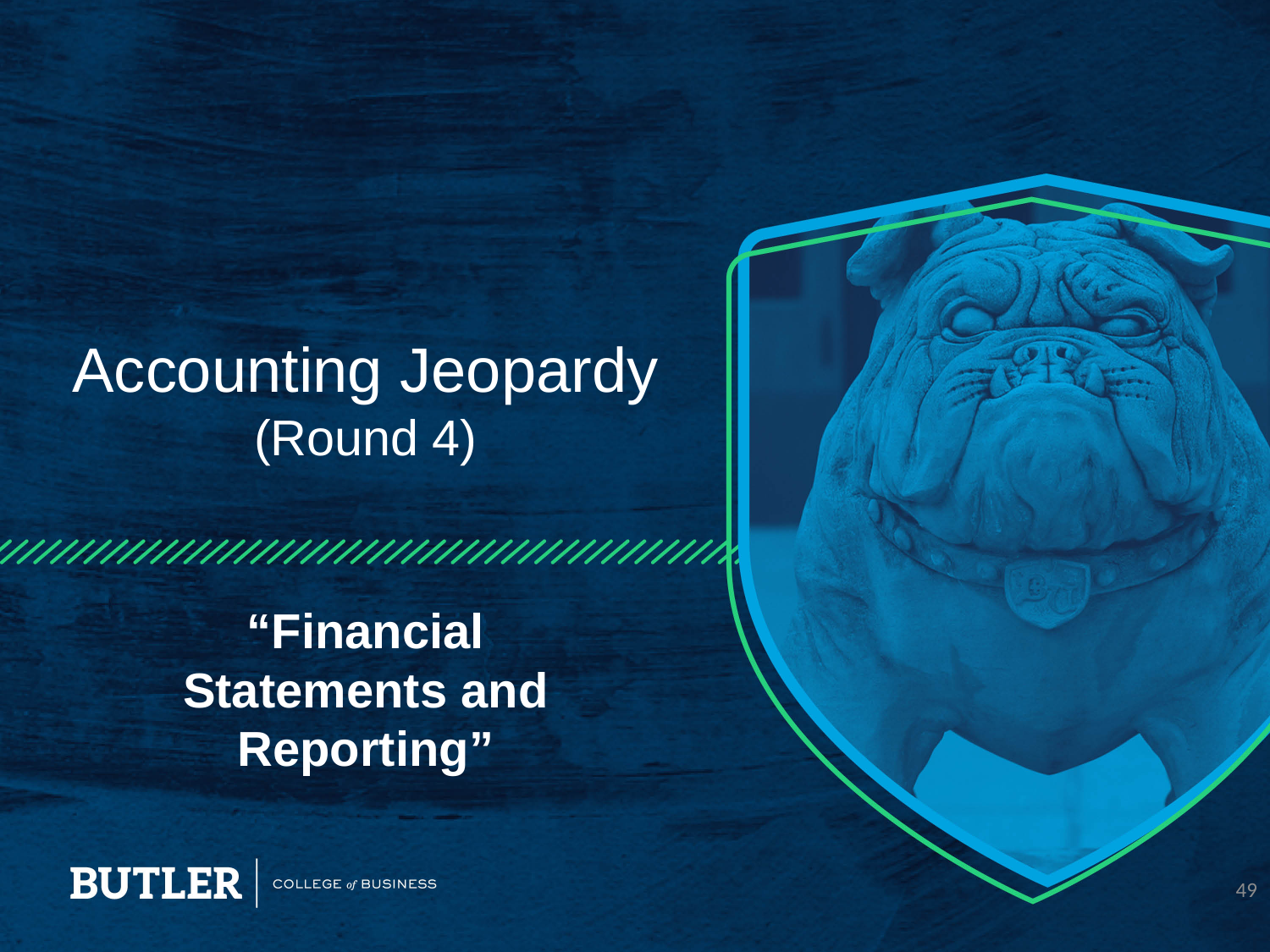

# Accounting Jeopardy (Round 4)
“Financial Statements and Reporting”
49